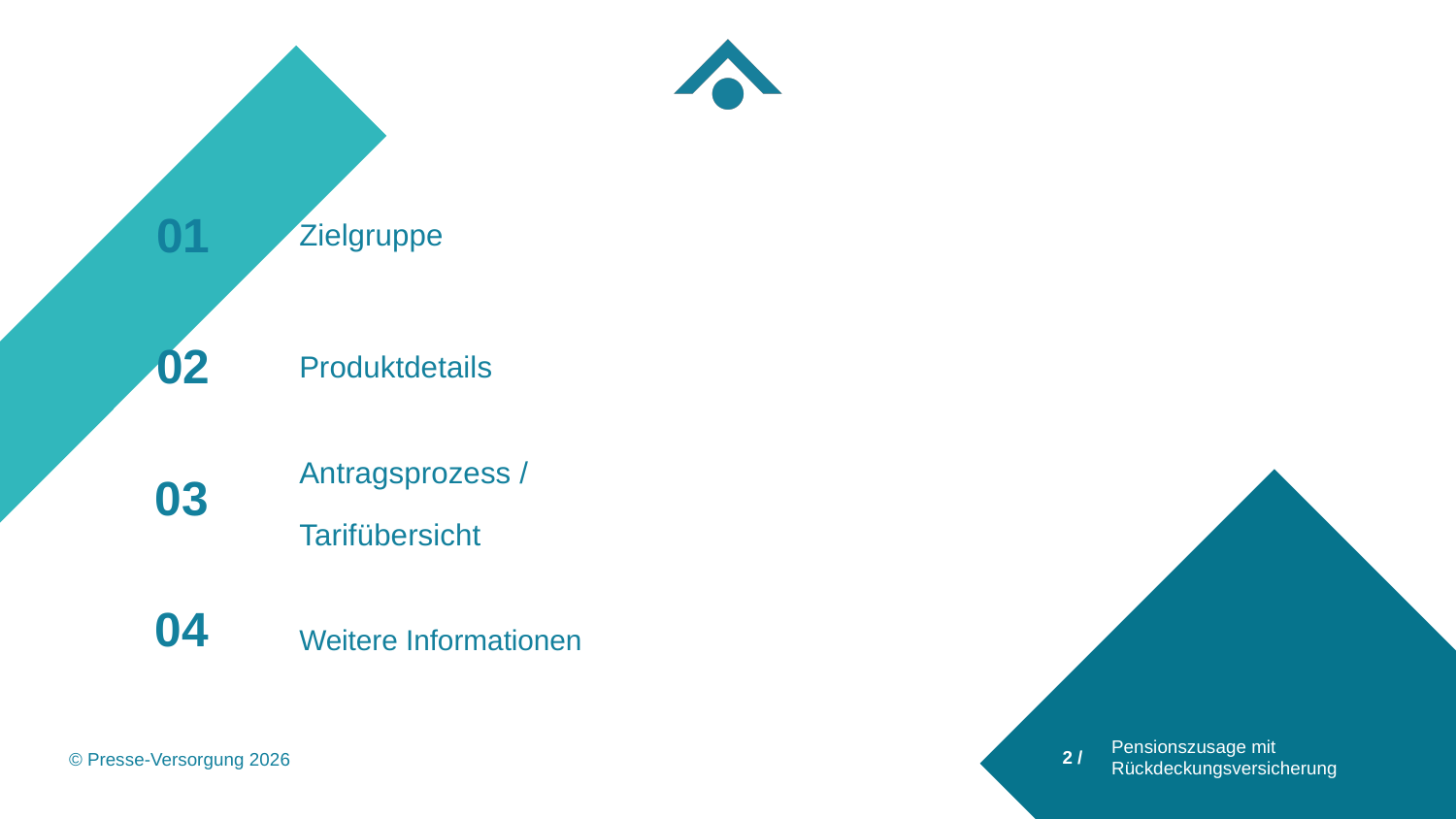

Zielgruppe
01

Produktdetails

02

Antragsprozess / Tarifübersicht
03

Weitere Informationen

04

2 /
Pensionszusage mit Rückdeckungsversicherung